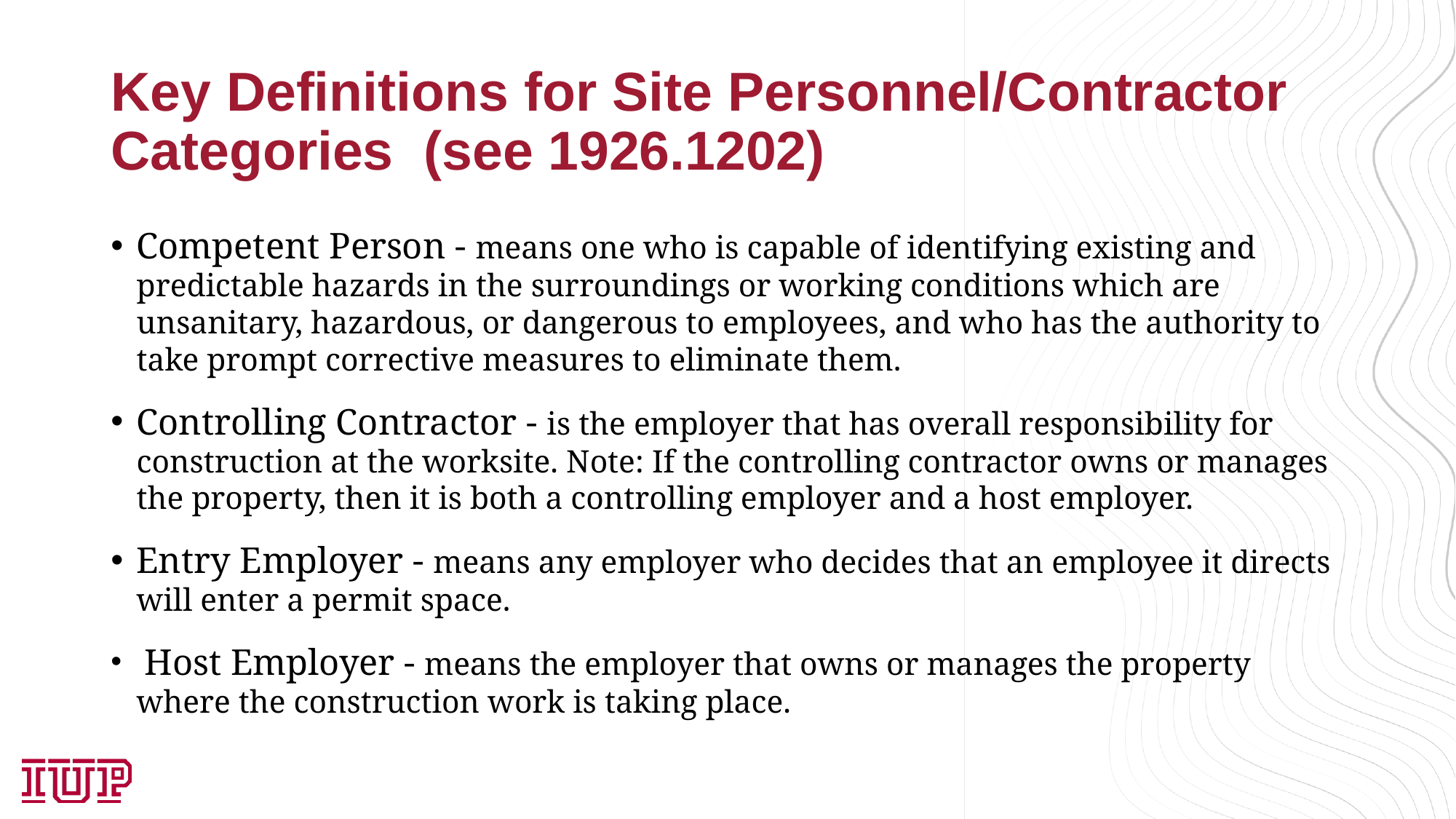

# Key Definitions for Site Personnel/Contractor Categories  (see 1926.1202)
Competent Person - means one who is capable of identifying existing and predictable hazards in the surroundings or working conditions which are unsanitary, hazardous, or dangerous to employees, and who has the authority to take prompt corrective measures to eliminate them.
Controlling Contractor - is the employer that has overall responsibility for construction at the worksite. Note: If the controlling contractor owns or manages the property, then it is both a controlling employer and a host employer.
Entry Employer - means any employer who decides that an employee it directs will enter a permit space.
 Host Employer - means the employer that owns or manages the property where the construction work is taking place.